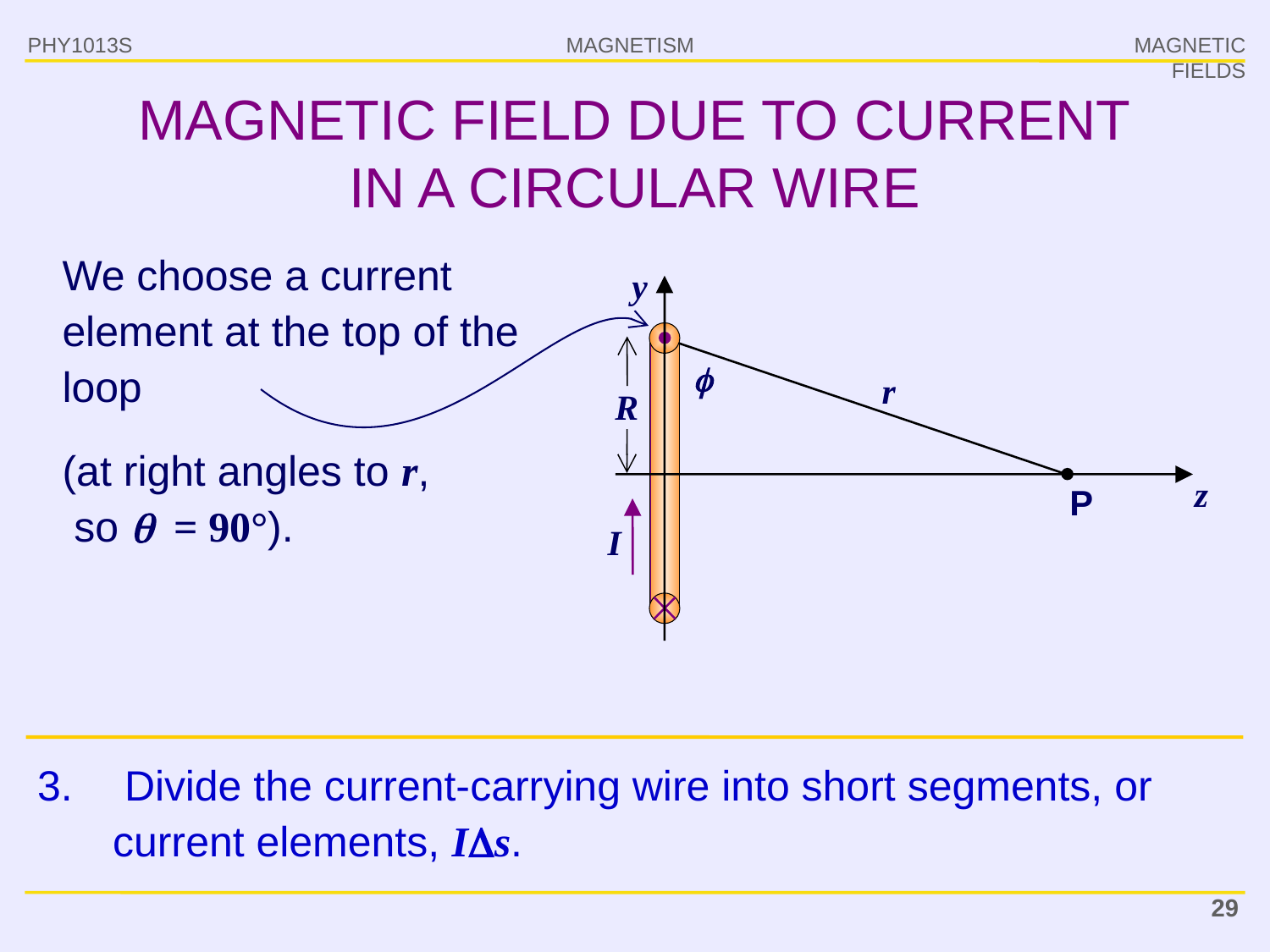

PHY1013S
MAGNETIC FIELDS
# MAGNETIC FIELD DUE TO CURRENT IN A CIRCULAR WIRE
We choose a current element at the top of the loop
(at right angles to r,
 so θ  = 90°).
y

z

R

φ
r

P

I

3.	 Divide the current-carrying wire into short segments, or current elements, IΔs.
29